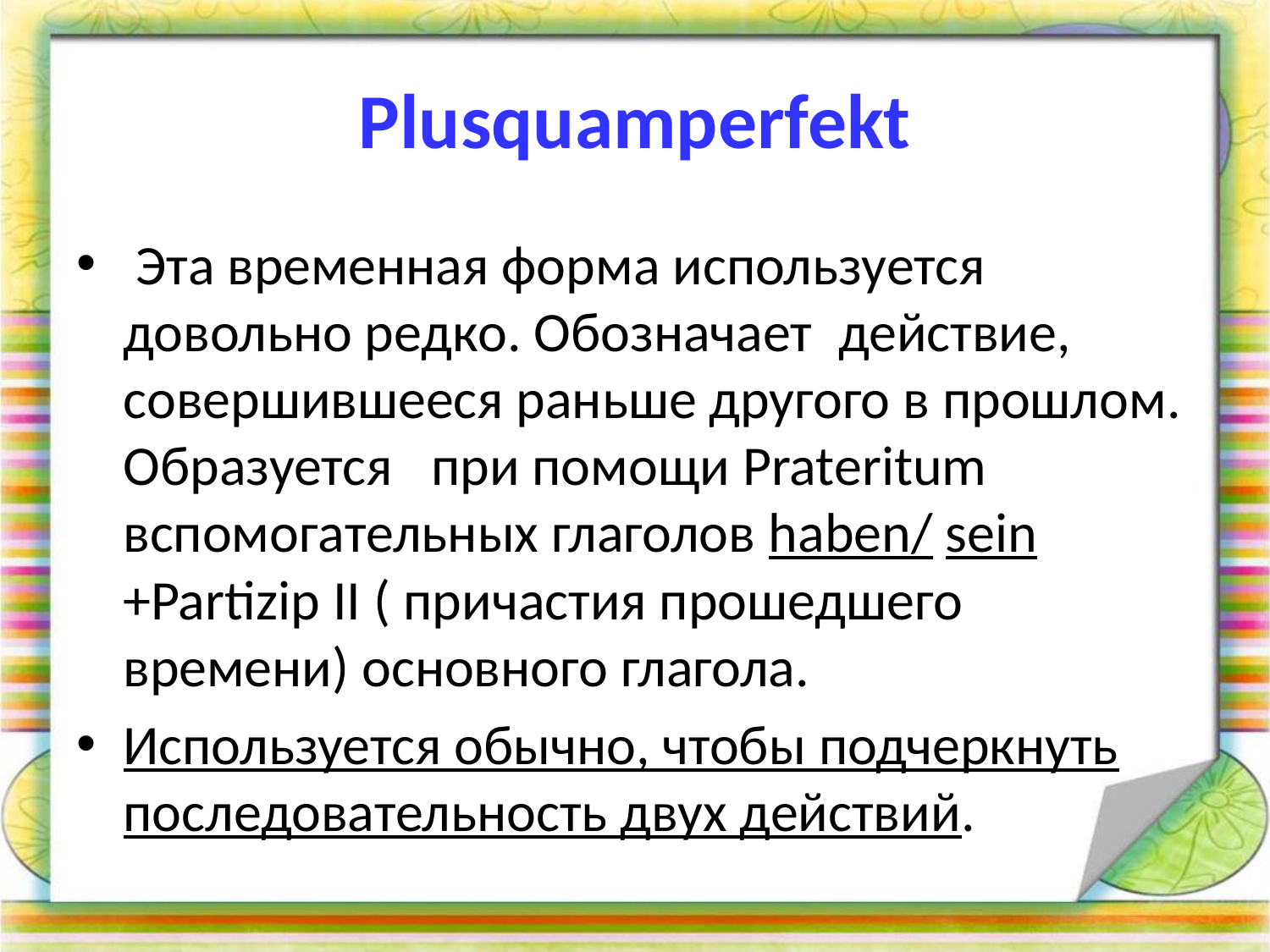

# Plusquamperfekt
 Эта временная форма используется довольно редко. Обозначает  действие, совершившееся раньше другого в прошлом. Образуется   при помощи Prateritum вспомогательных глаголов haben/ sein  +Partizip II ( причастия прошедшего времени) основного глагола.
Используется обычно, чтобы подчеркнуть последовательность двух действий.